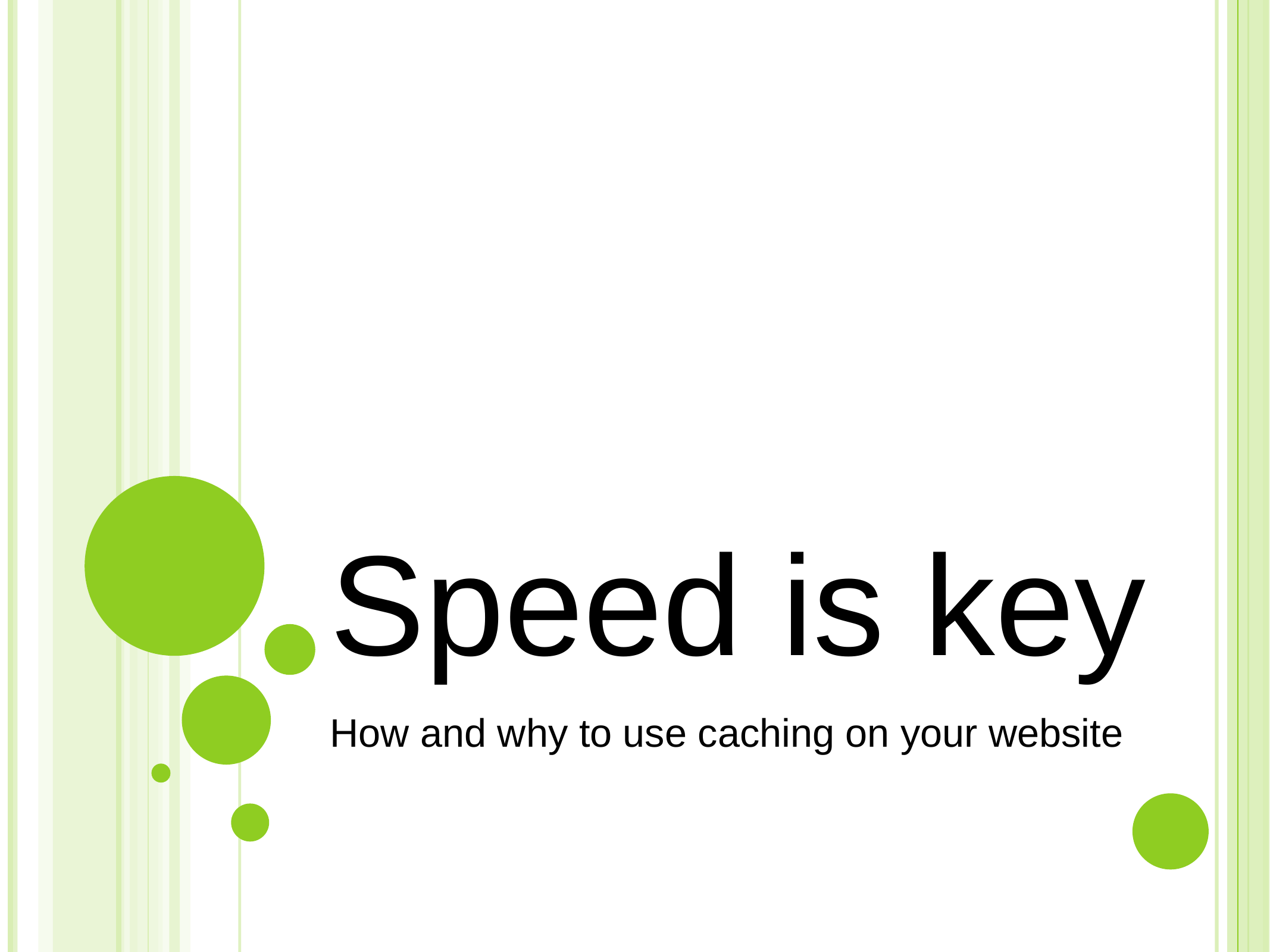

# Speed is key
How and why to use caching on your website